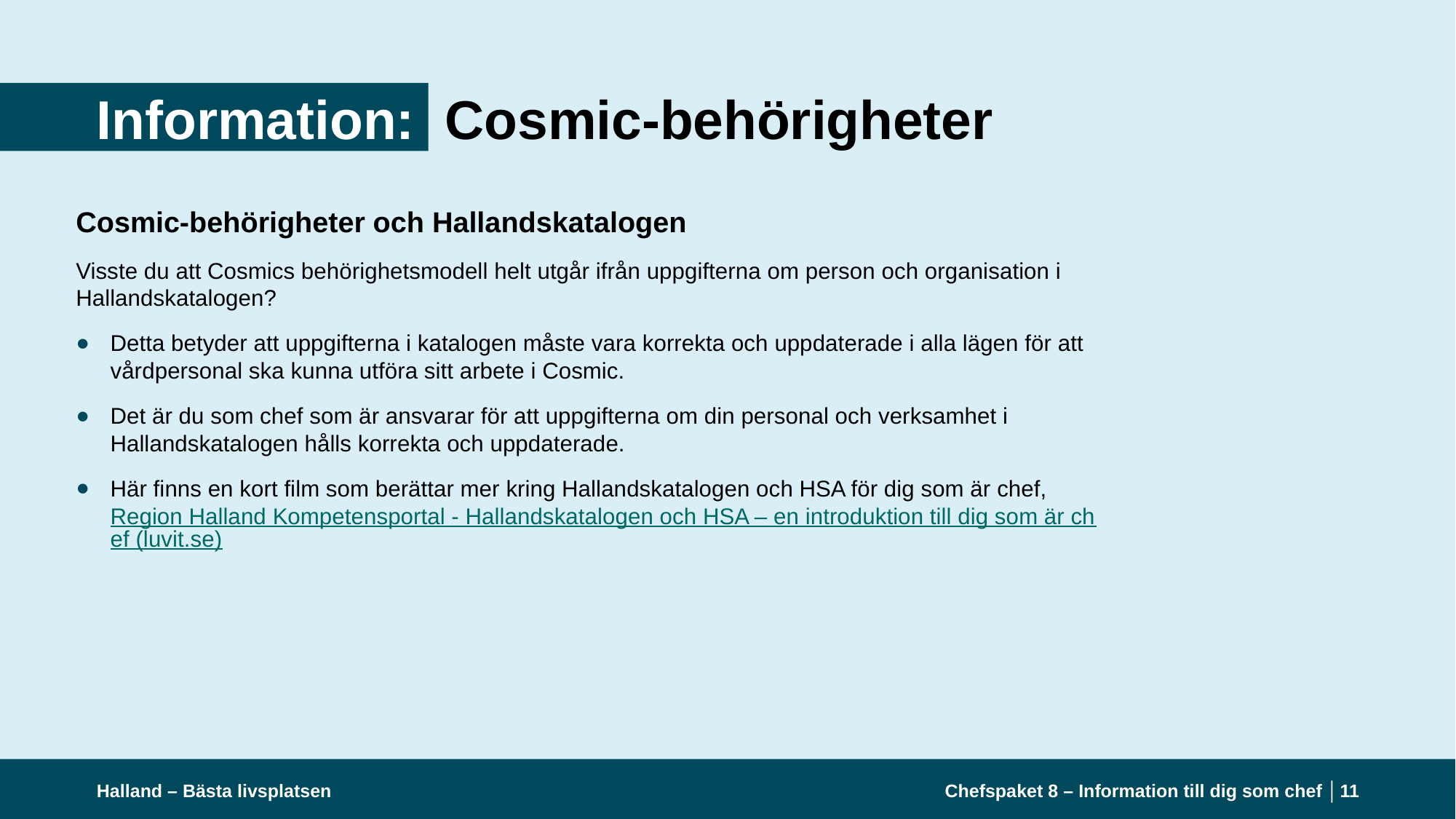

# Information:  Cosmic-behörigheter

Cosmic-behörigheter och Hallandskatalogen
Visste du att Cosmics behörighetsmodell helt utgår ifrån uppgifterna om person och organisation i Hallandskatalogen?
Detta betyder att uppgifterna i katalogen måste vara korrekta och uppdaterade i alla lägen för att vårdpersonal ska kunna utföra sitt arbete i Cosmic.
Det är du som chef som är ansvarar för att uppgifterna om din personal och verksamhet i Hallandskatalogen hålls korrekta och uppdaterade.
Här finns en kort film som berättar mer kring Hallandskatalogen och HSA för dig som är chef, Region Halland Kompetensportal - Hallandskatalogen och HSA – en introduktion till dig som är chef (luvit.se)

Halland – Bästa livsplatsen
Chefspaket 8 – Information till dig som chef │
11